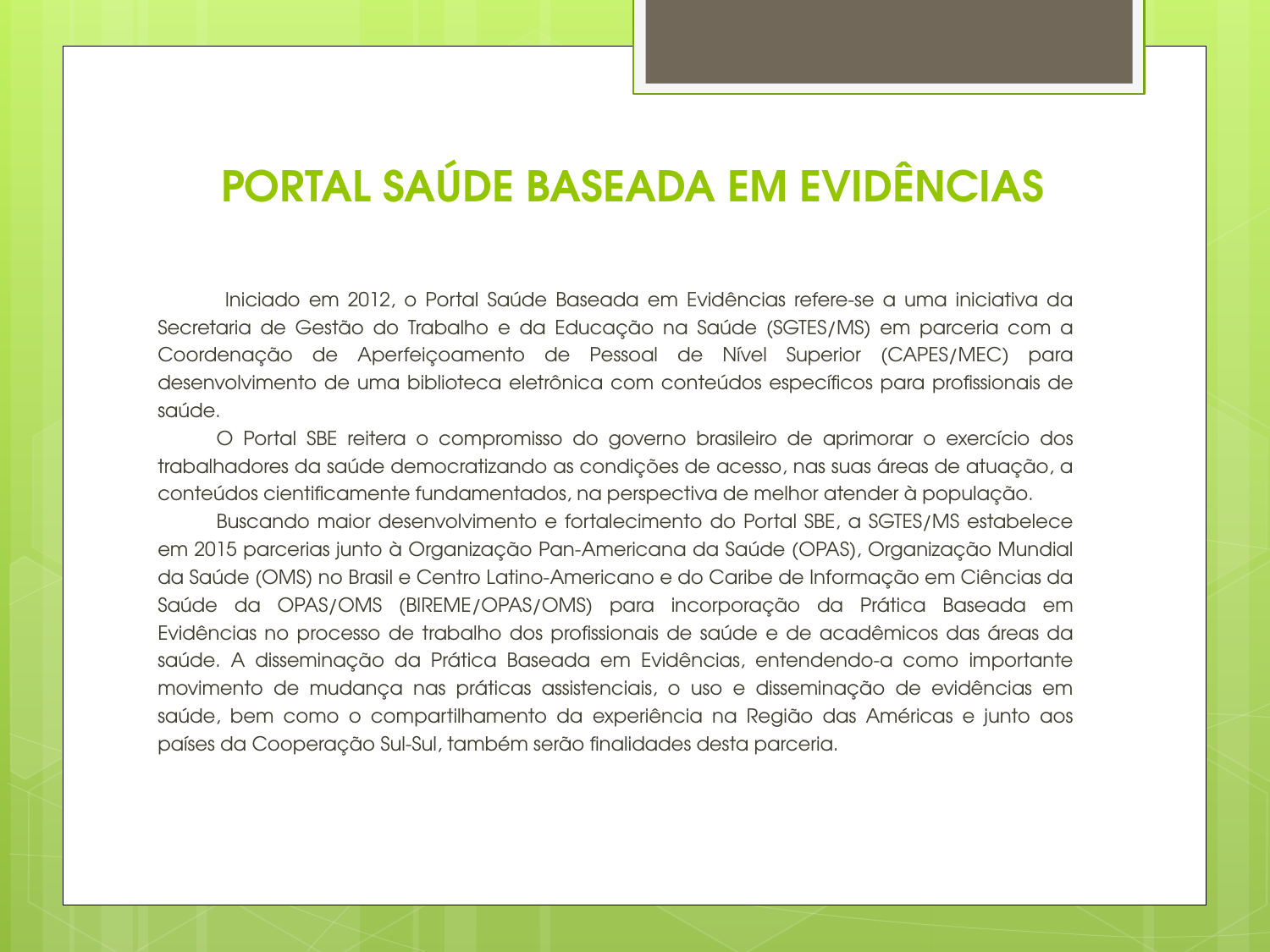

# PORTAL SAÚDE BASEADA EM EVIDÊNCIAS
 Iniciado em 2012, o Portal Saúde Baseada em Evidências refere-se a uma iniciativa da Secretaria de Gestão do Trabalho e da Educação na Saúde (SGTES/MS) em parceria com a Coordenação de Aperfeiçoamento de Pessoal de Nível Superior (CAPES/MEC) para desenvolvimento de uma biblioteca eletrônica com conteúdos específicos para profissionais de saúde.
O Portal SBE reitera o compromisso do governo brasileiro de aprimorar o exercício dos trabalhadores da saúde democratizando as condições de acesso, nas suas áreas de atuação, a conteúdos cientificamente fundamentados, na perspectiva de melhor atender à população.
Buscando maior desenvolvimento e fortalecimento do Portal SBE, a SGTES/MS estabelece em 2015 parcerias junto à Organização Pan-Americana da Saúde (OPAS), Organização Mundial da Saúde (OMS) no Brasil e Centro Latino-Americano e do Caribe de Informação em Ciências da Saúde da OPAS/OMS (BIREME/OPAS/OMS) para incorporação da Prática Baseada em Evidências no processo de trabalho dos profissionais de saúde e de acadêmicos das áreas da saúde. A disseminação da Prática Baseada em Evidências, entendendo-a como importante movimento de mudança nas práticas assistenciais, o uso e disseminação de evidências em saúde, bem como o compartilhamento da experiência na Região das Américas e junto aos países da Cooperação Sul-Sul, também serão finalidades desta parceria.